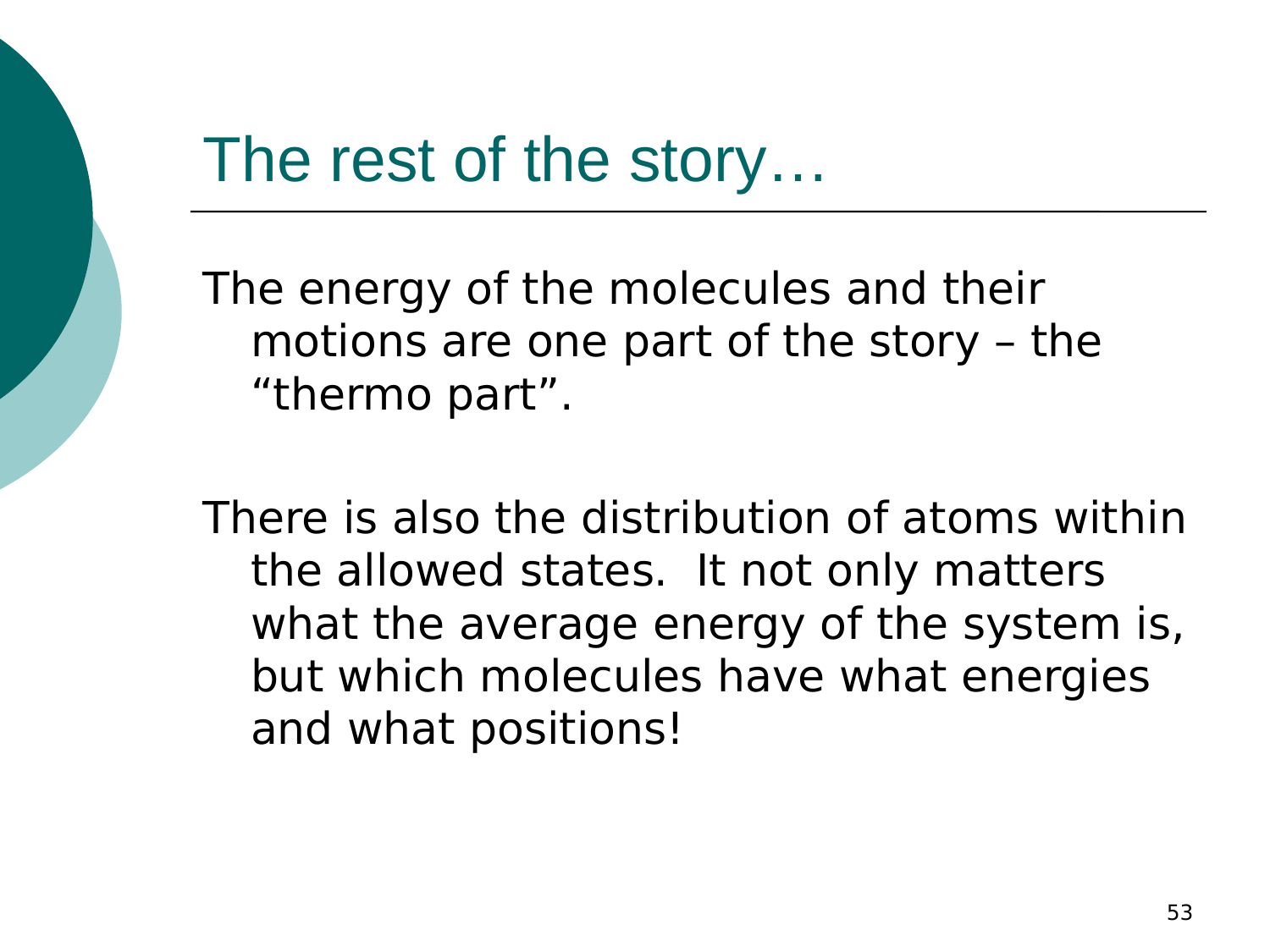

# The rest of the story…
The energy of the molecules and their motions are one part of the story – the “thermo part”.

There is also the distribution of atoms within the allowed states.  It not only matters what the average energy of the system is, but which molecules have what energies and what positions!
53